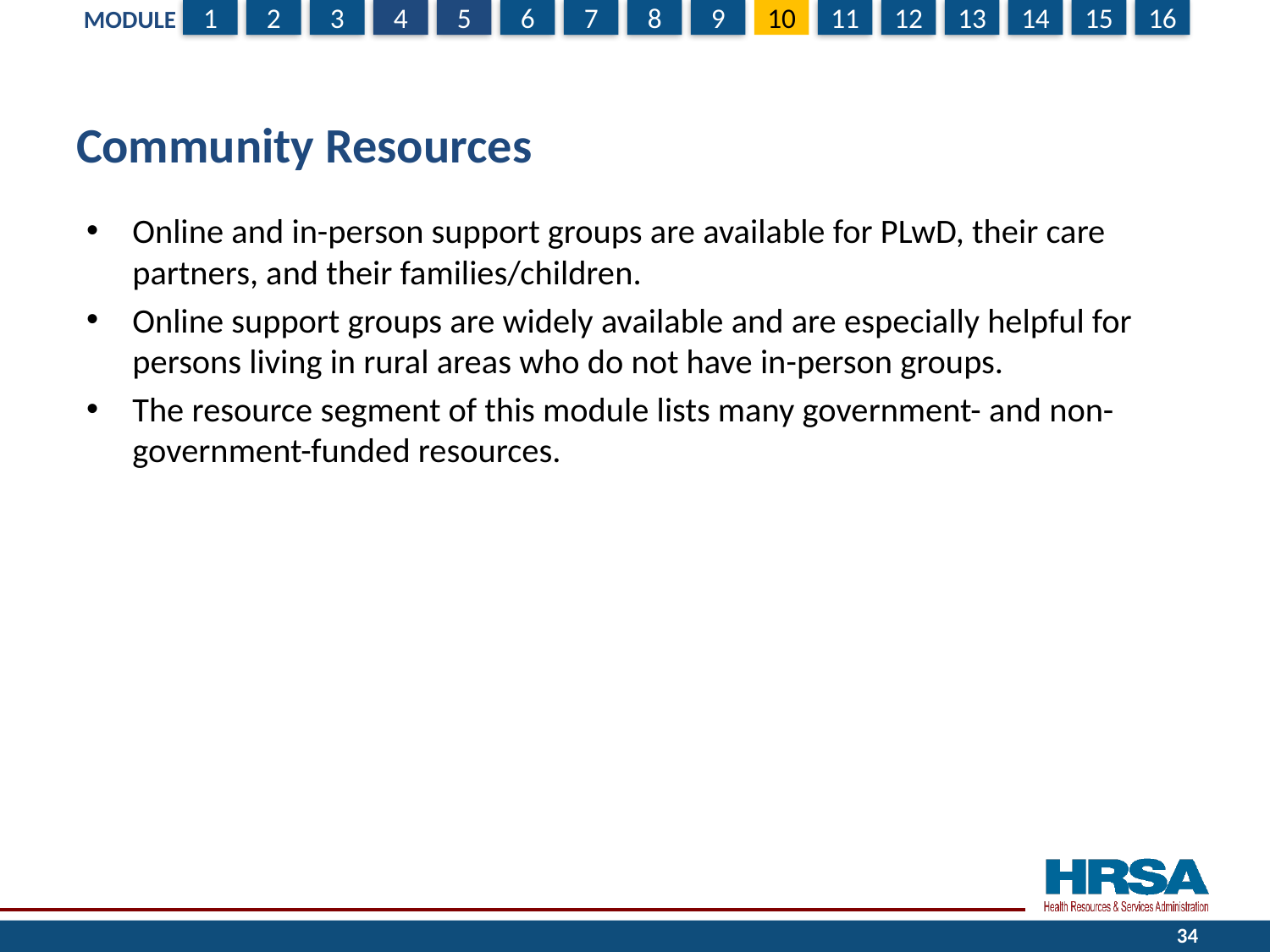

# Community Resources
Online and in-person support groups are available for PLwD, their care partners, and their families/children.
Online support groups are widely available and are especially helpful for persons living in rural areas who do not have in-person groups.
The resource segment of this module lists many government- and non-government-funded resources.